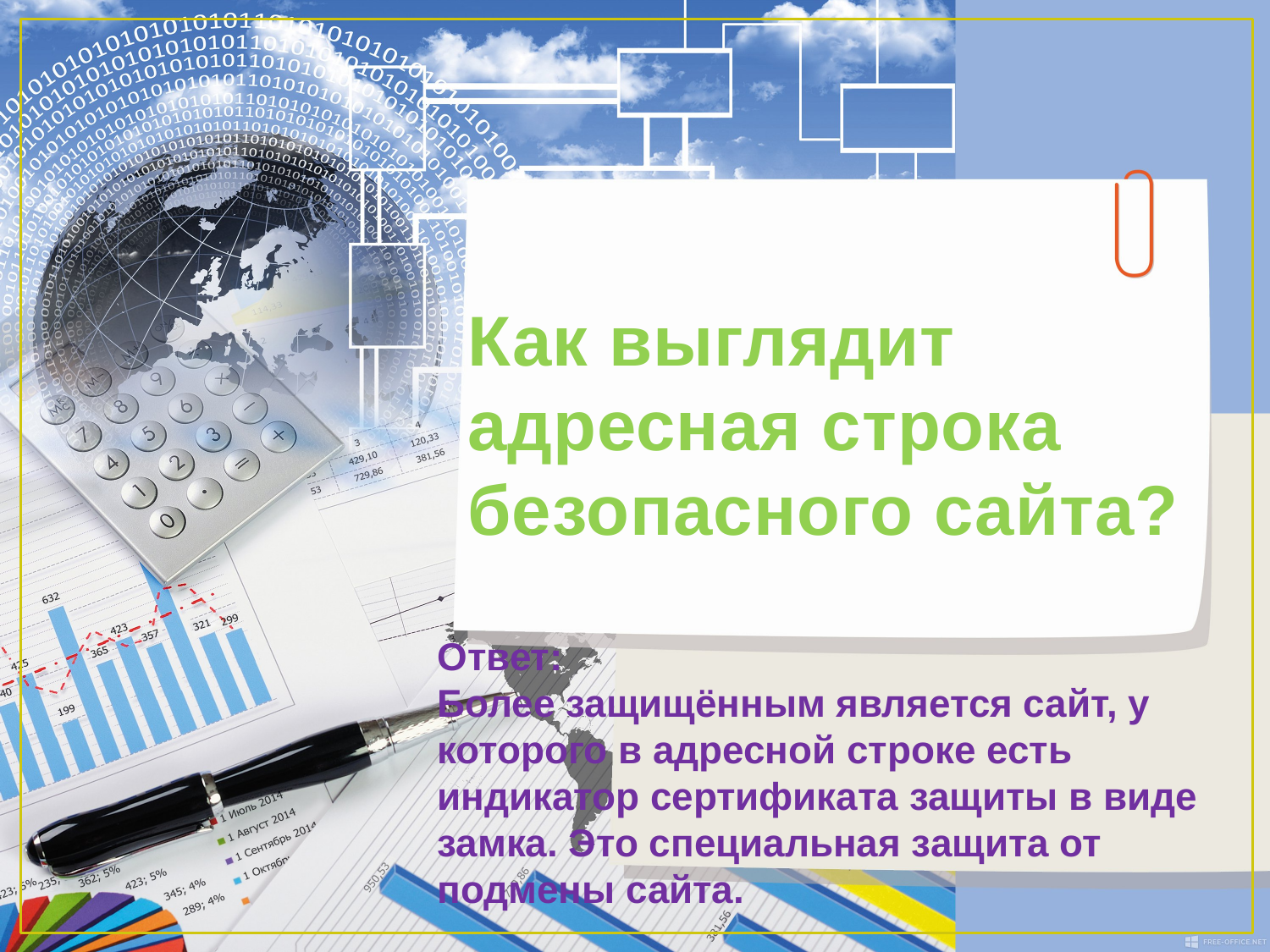

# Как выглядит адресная строка безопасного сайта?
Ответ:
Более защищённым является сайт, у которого в адресной строке есть индикатор сертификата защиты в виде замка. Это специальная защита от подмены сайта.